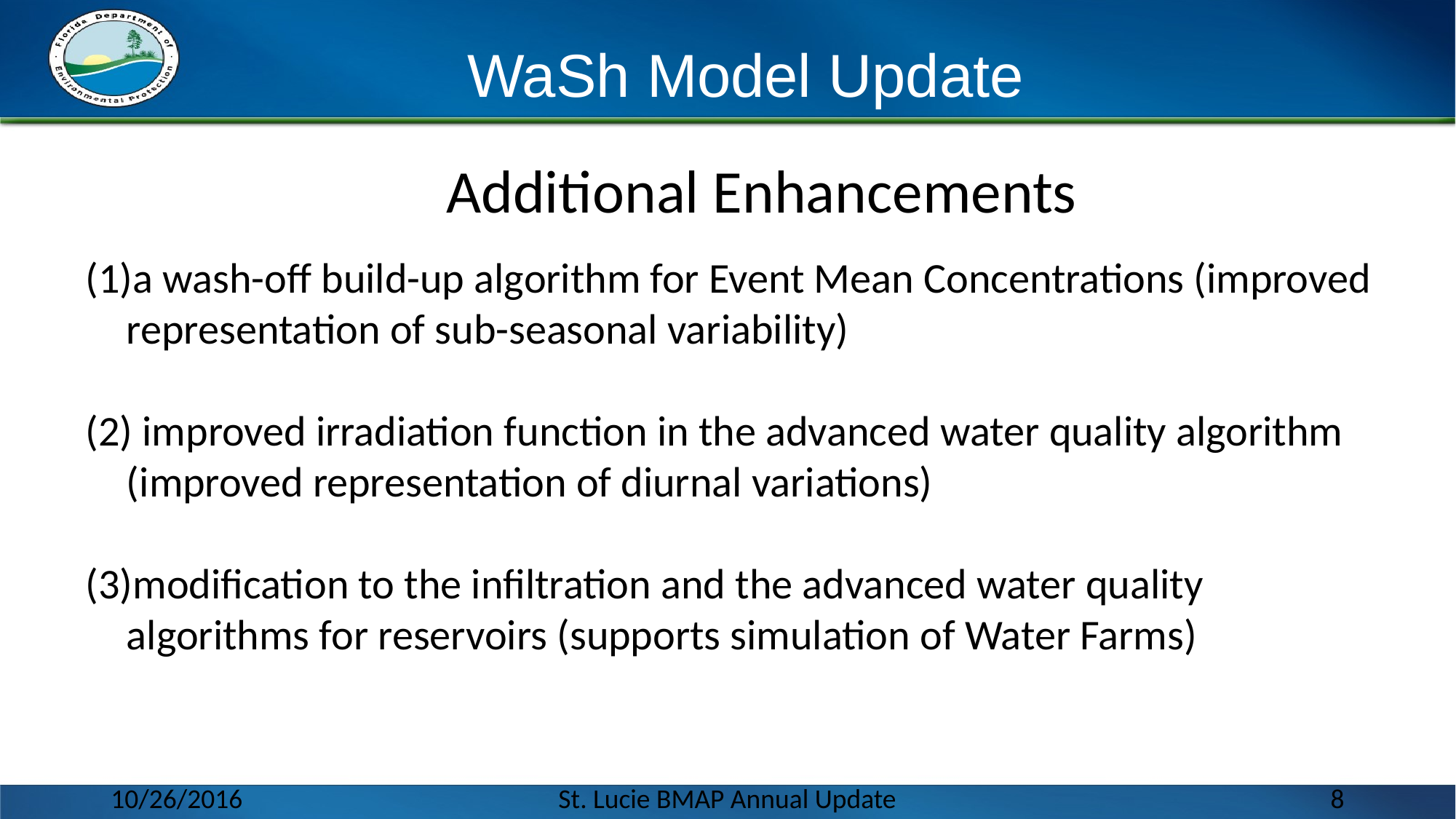

WaSh Model Update
Additional Enhancements
a wash-off build-up algorithm for Event Mean Concentrations (improved representation of sub-seasonal variability)

 improved irradiation function in the advanced water quality algorithm (improved representation of diurnal variations)

modification to the infiltration and the advanced water quality algorithms for reservoirs (supports simulation of Water Farms)
10/26/2016
St. Lucie BMAP Annual Update
8